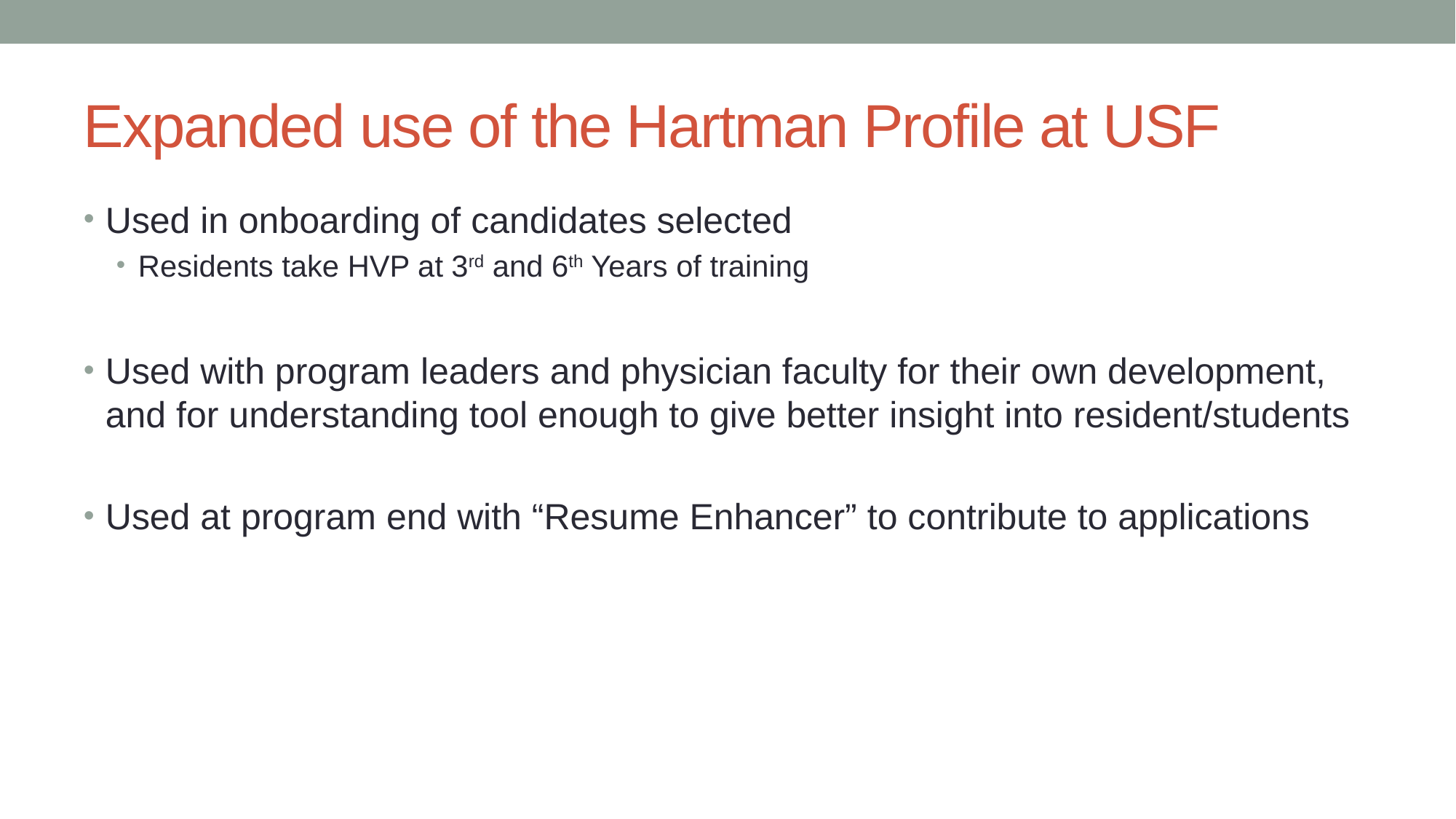

# Expanded use of the Hartman Profile at USF
Used in onboarding of candidates selected
Residents take HVP at 3rd and 6th Years of training

Used with program leaders and physician faculty for their own development, and for understanding tool enough to give better insight into resident/students

Used at program end with “Resume Enhancer” to contribute to applications